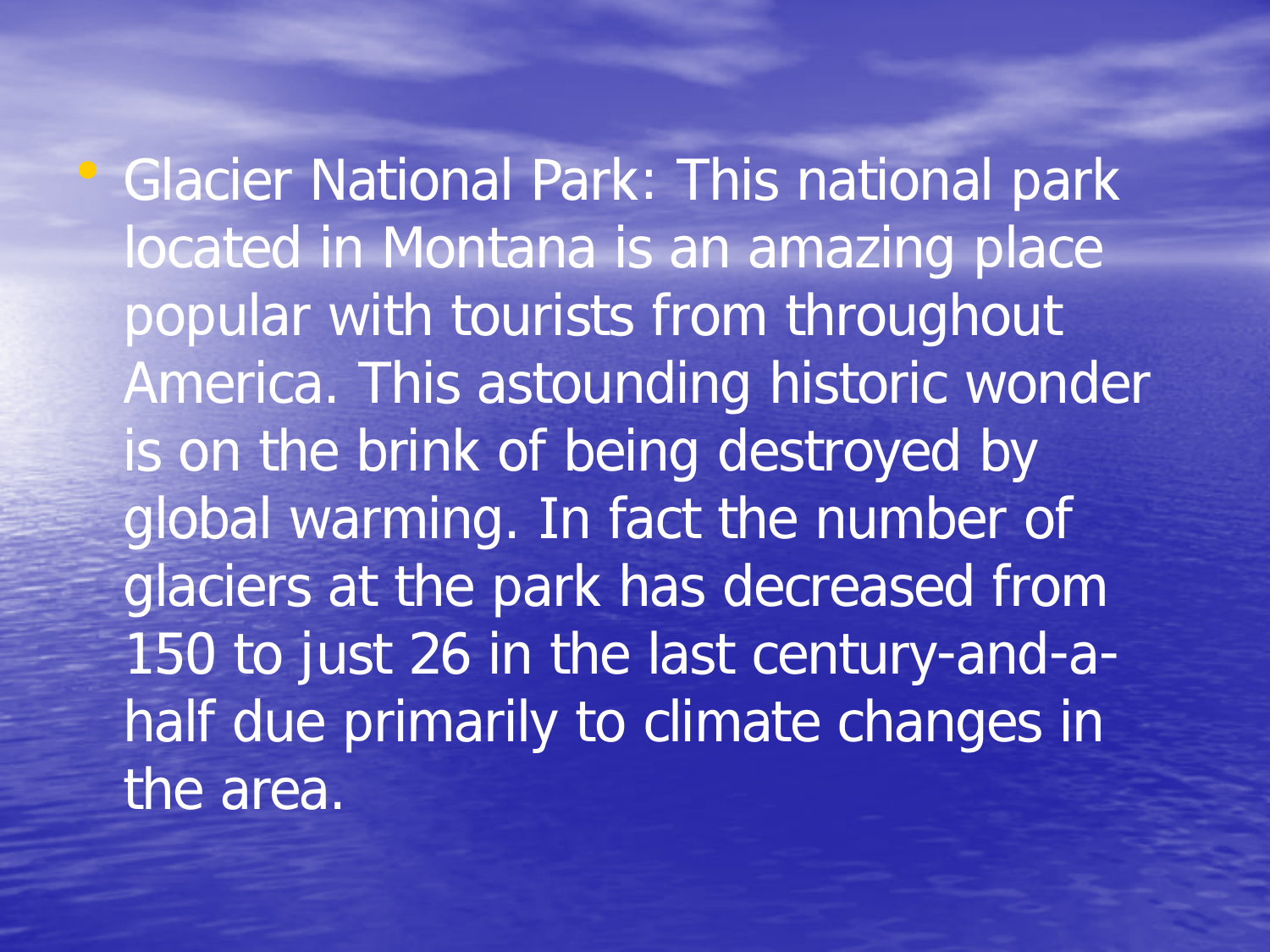

Glacier National Park: This national park located in Montana is an amazing place popular with tourists from throughout America. This astounding historic wonder is on the brink of being destroyed by global warming. In fact the number of glaciers at the park has decreased from 150 to just 26 in the last century-and-a-half due primarily to climate changes in the area.